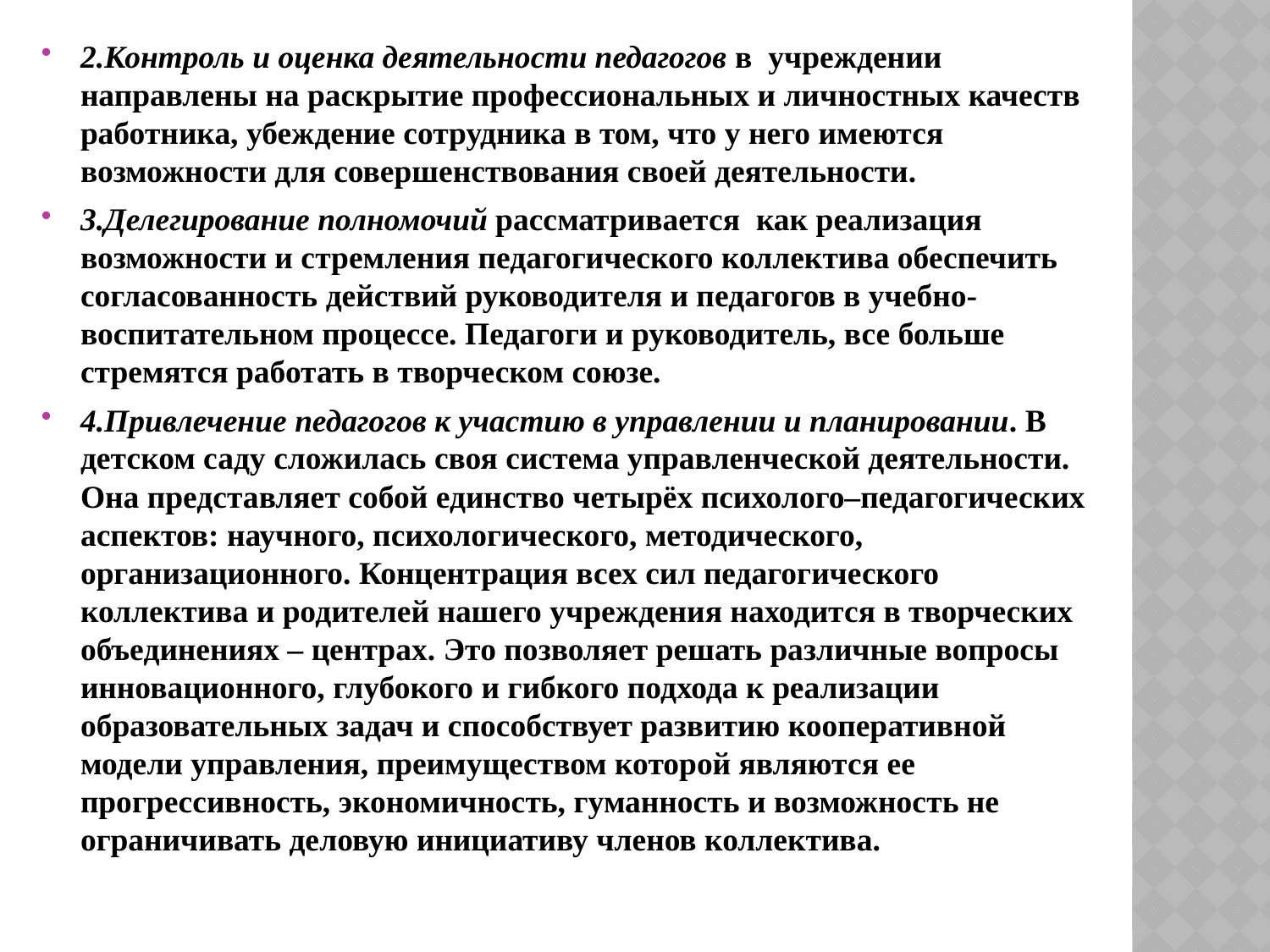

2.Контроль и оценка деятельности педагогов в  учреждении направлены на раскрытие профессиональных и личностных качеств работника, убеждение сотрудника в том, что у него имеются возможности для совершенствования своей деятельности.
3.Делегирование полномочий рассматривается  как реализация возможности и стремления педагогического коллектива обеспечить согласованность действий руководителя и педагогов в учебно-воспитательном процессе. Педагоги и руководитель, все больше стремятся работать в творческом союзе.
4.Привлечение педагогов к участию в управлении и планировании. В детском саду сложилась своя система управленческой деятельности. Она представляет собой единство четырёх психолого–педагогических аспектов: научного, психологического, методического, организационного. Концентрация всех сил педагогического коллектива и родителей нашего учреждения находится в творческих объединениях – центрах. Это позволяет решать различные вопросы инновационного, глубокого и гибкого подхода к реализации образовательных задач и способствует развитию кооперативной модели управления, преимуществом которой являются ее прогрессивность, экономичность, гуманность и возможность не ограничивать деловую инициативу членов коллектива.
#